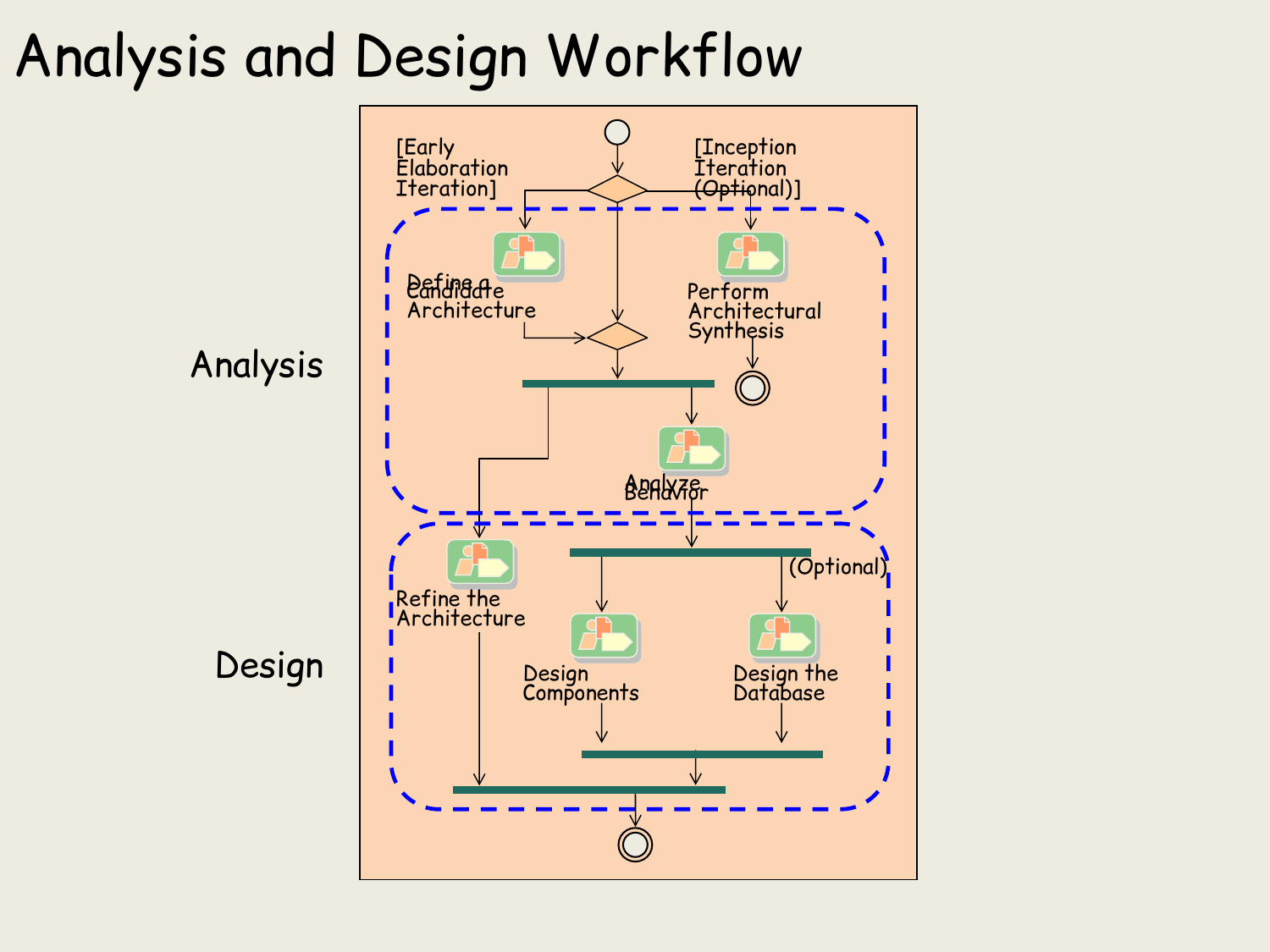

# Analysis and Design Workflow

[Early Elaboration Iteration]
[Inception Iteration (Optional)]

Define a Candidate
Architecture
Perform
Architectural
Synthesis

Analysis

Analyze Behavior

(Optional)
Refine the
Architecture

Design
Design
Components
Design the
Database